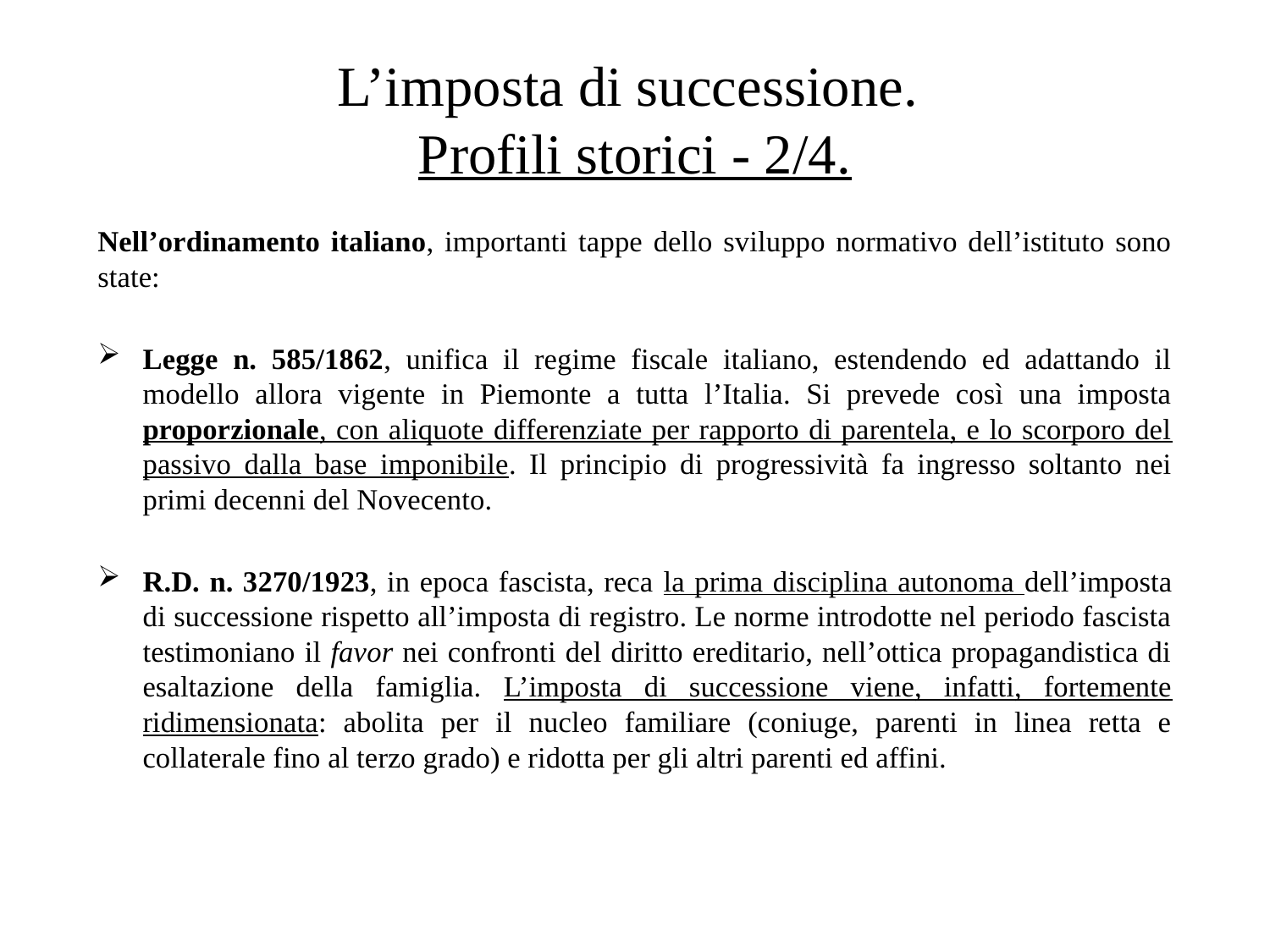

# L’imposta di successione. Profili storici - 2/4.
Nell’ordinamento italiano, importanti tappe dello sviluppo normativo dell’istituto sono state:

Legge n. 585/1862, unifica il regime fiscale italiano, estendendo ed adattando il modello allora vigente in Piemonte a tutta l’Italia. Si prevede così una imposta proporzionale, con aliquote differenziate per rapporto di parentela, e lo scorporo del passivo dalla base imponibile. Il principio di progressività fa ingresso soltanto nei primi decenni del Novecento.

R.D. n. 3270/1923, in epoca fascista, reca la prima disciplina autonoma dell’imposta di successione rispetto all’imposta di registro. Le norme introdotte nel periodo fascista testimoniano il favor nei confronti del diritto ereditario, nell’ottica propagandistica di esaltazione della famiglia. L’imposta di successione viene, infatti, fortemente ridimensionata: abolita per il nucleo familiare (coniuge, parenti in linea retta e collaterale fino al terzo grado) e ridotta per gli altri parenti ed affini.